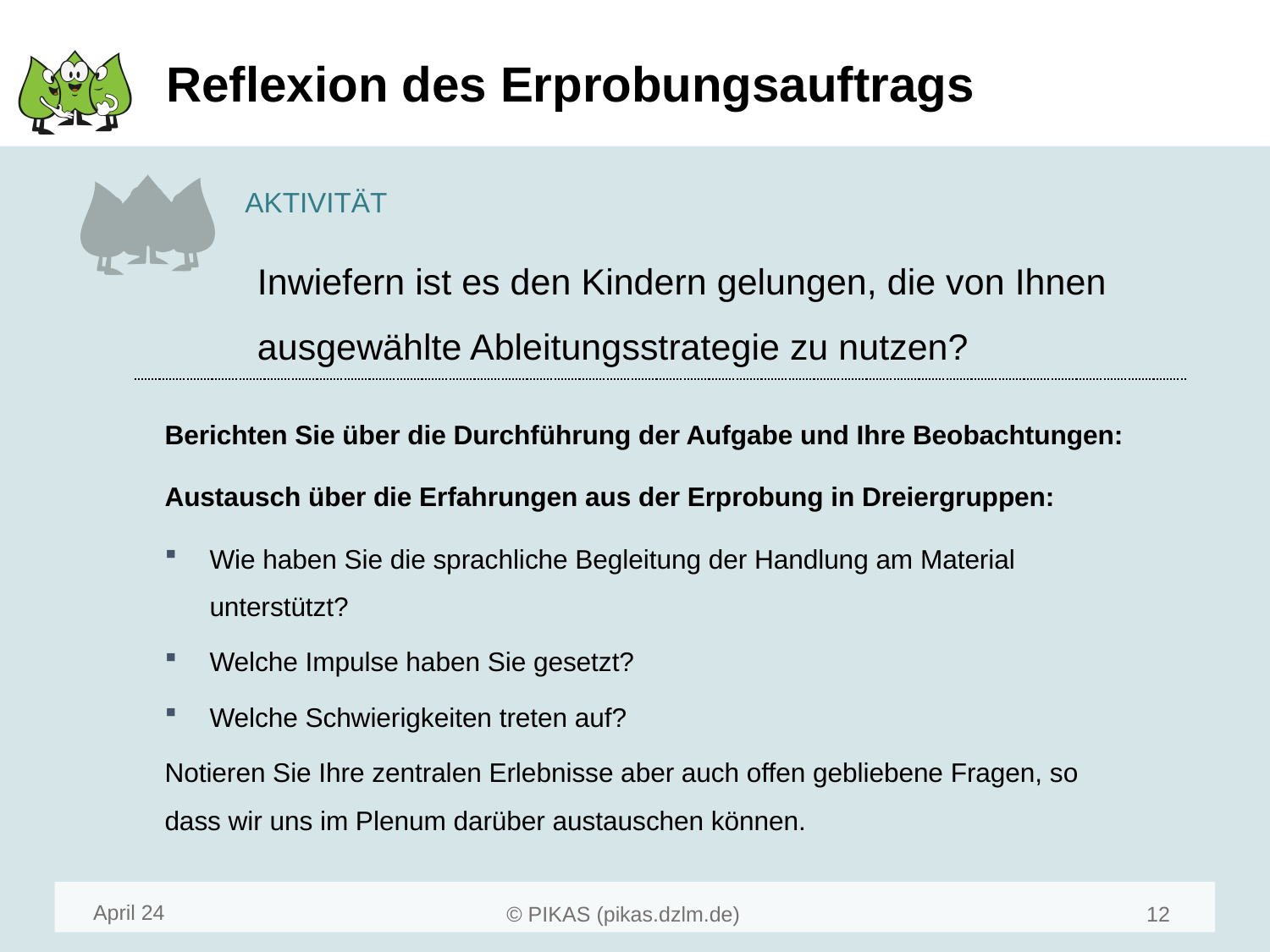

# Reflexion des Erprobungsauftrags
Inwiefern ist es den Kindern gelungen, die von Ihnen ausgewählte Ableitungsstrategie zu nutzen?

Berichten Sie über die Durchführung der Aufgabe und Ihre Beobachtungen:
Austausch über die Erfahrungen aus der Erprobung in Dreiergruppen:
Wie haben Sie die sprachliche Begleitung der Handlung am Material unterstützt?
Welche Impulse haben Sie gesetzt?
Welche Schwierigkeiten treten auf?
Notieren Sie Ihre zentralen Erlebnisse aber auch offen gebliebene Fragen, so dass wir uns im Plenum darüber austauschen können.

April 24
12